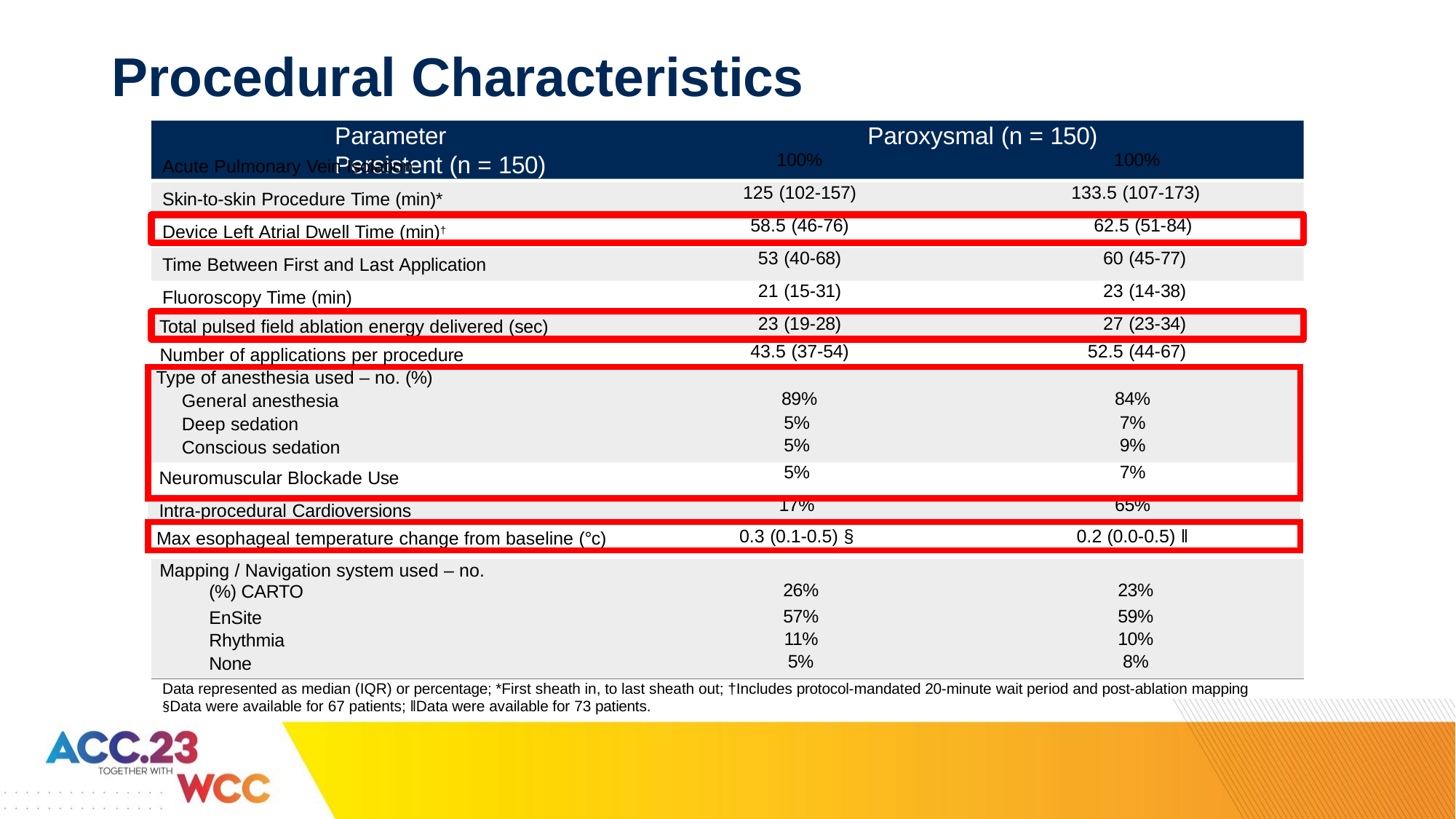

# Procedural Characteristics
Parameter	Paroxysmal (n = 150)	Persistent (n = 150)
100%	100%
Acute Pulmonary Vein Isolation
125 (102-157)	133.5 (107-173)
58.5 (46-76)	62.5 (51-84)

Skin-to-skin Procedure Time (min)*

Device Left Atrial Dwell Time (min)†
53 (40-68)	60 (45-77)
21 (15-31)	23 (14-38)
23 (19-28)	27 (23-34)
43.5 (37-54)	52.5 (44-67)
Time Between First and Last Application
Fluoroscopy Time (min)

Total pulsed field ablation energy delivered (sec)
Number of applications per procedure
| Type of anesthesia used – no. (%) |  |  |
| --- | --- | --- |
| General anesthesia | 89% | 84% |
| Deep sedation | 5% | 7% |
| Conscious sedation | 5% | 9% |
| Neuromuscular Blockade Use | 5% | 7% |
| Intra-procedural Cardioversions | 17% | 65% |
| Max esophageal temperature change from baseline (°c) | 0.3 (0.1-0.5) § | 0.2 (0.0-0.5) ǁ |
| Mapping / Navigation system used – no. (%) CARTO | 26% | 23% |
| --- | --- | --- |
| EnSite | 57% | 59% |
| Rhythmia | 11% | 10% |
| None | 5% | 8% |
Data represented as median (IQR) or percentage; *First sheath in, to last sheath out; †Includes protocol-mandated 20-minute wait period and post-ablation mapping
§Data were available for 67 patients; ǁData were available for 73 patients.